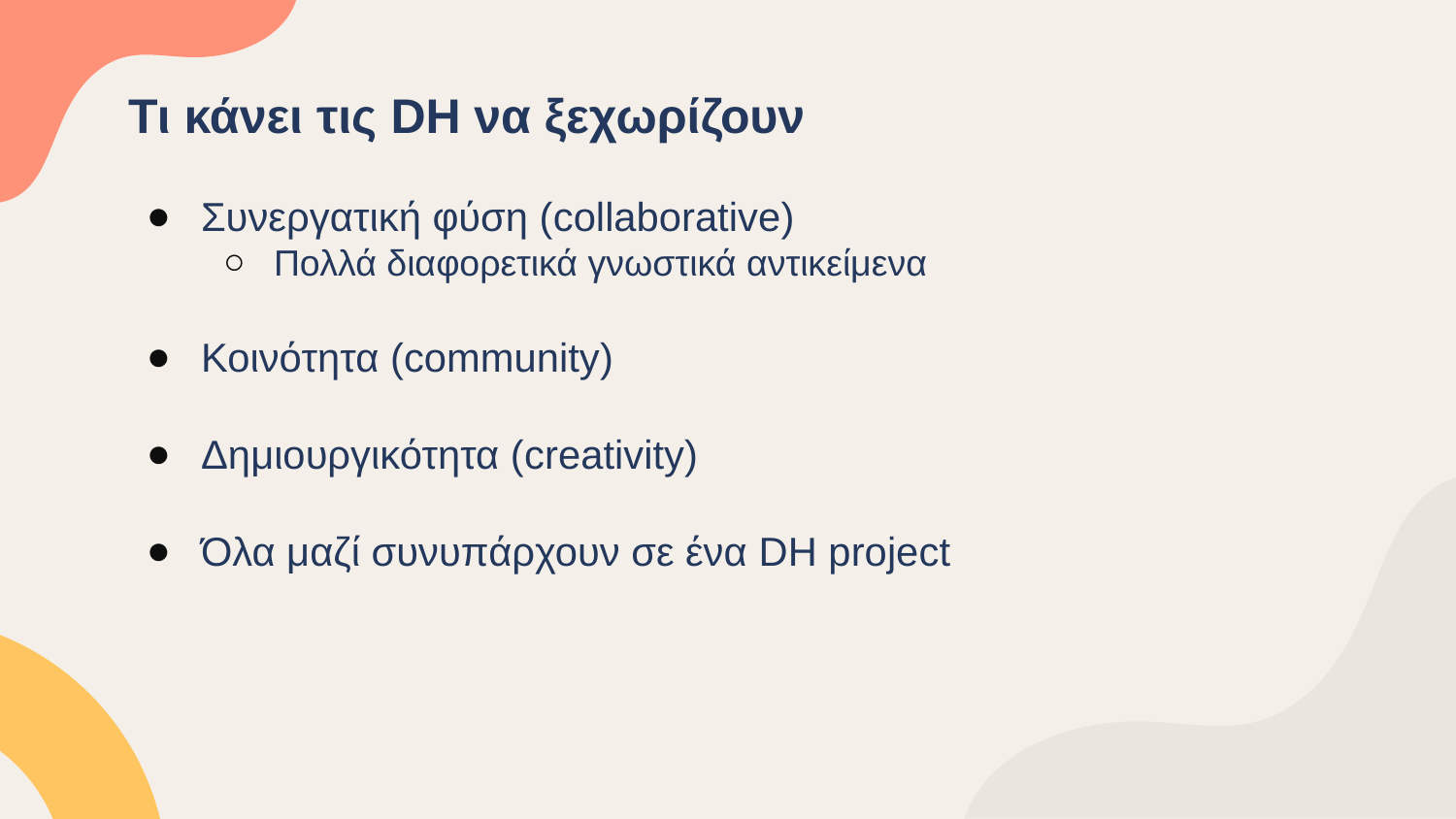

# Τι κάνει τις DH να ξεχωρίζουν
Συνεργατική φύση (collaborative)
Πολλά διαφορετικά γνωστικά αντικείμενα

Κοινότητα (community)

Δημιουργικότητα (creativity)

Όλα μαζί συνυπάρχουν σε ένα DH project